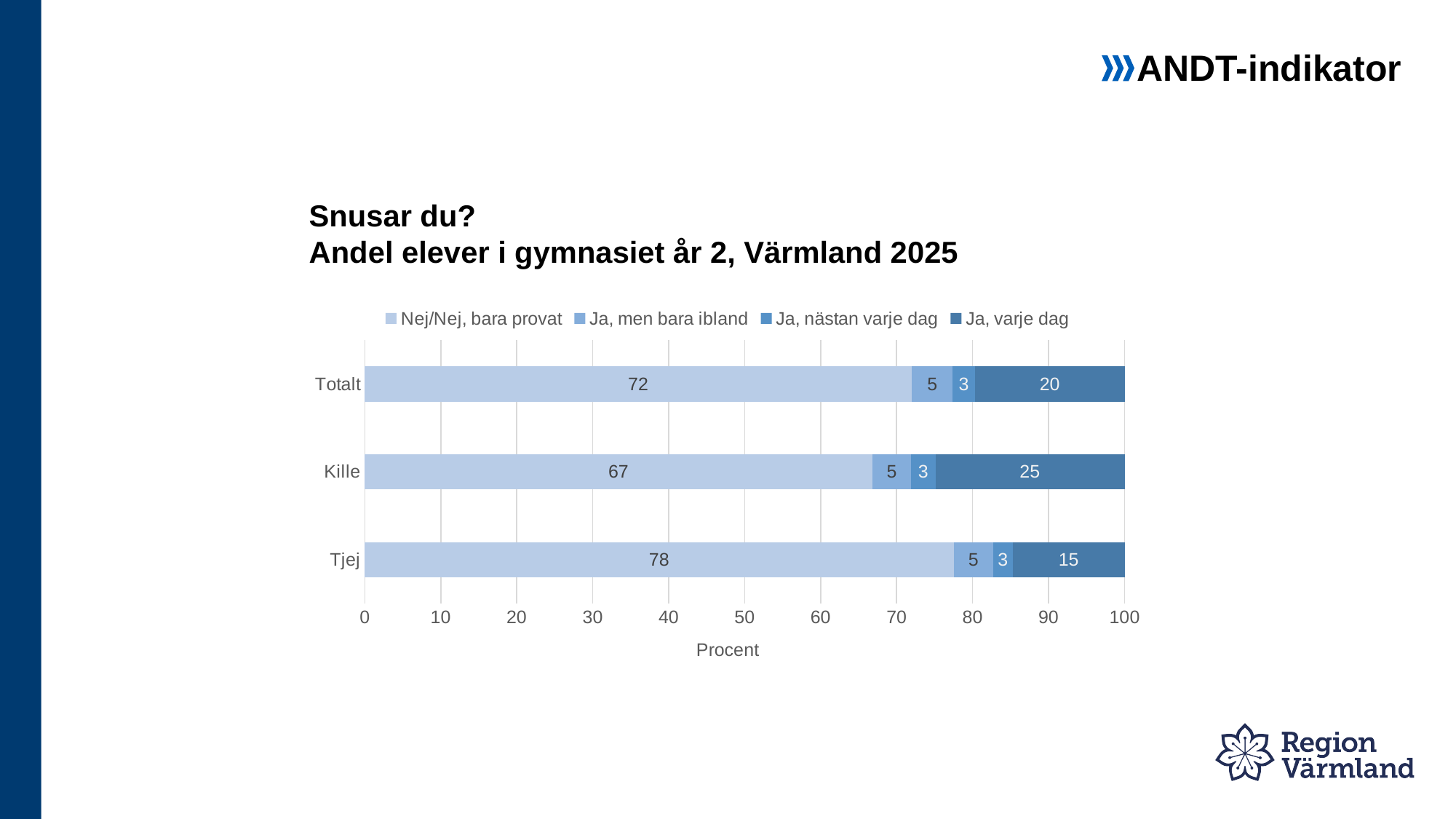

ANDT-indikator

# Snusar du? Andel elever i gymnasiet år 2, Värmland 2025

### Chart

| Category | Nej/Nej, bara provat | Ja, men bara ibland | Ja, nästan varje dag | Ja, varje dag |
|---|---|---|---|---|
| Tjej | 77.5 | 5.2 | 2.6 | 14.7 |
| Kille | 66.8 | 5.1 | 3.2 | 24.9 |
| Totalt | 72.0 | 5.4 | 2.9 | 20.0 |